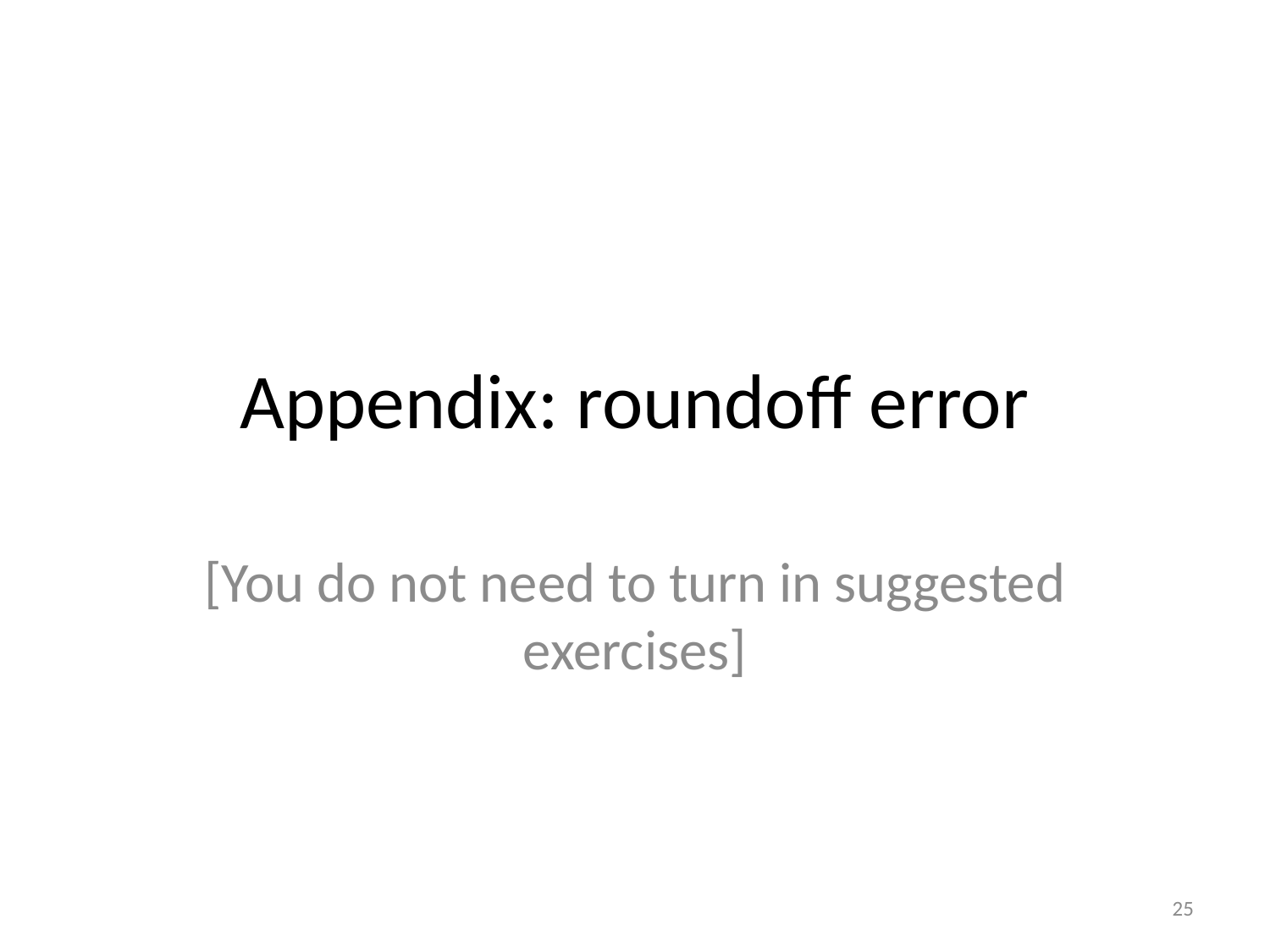

# Appendix: roundoff error
[You do not need to turn in suggested exercises]
25